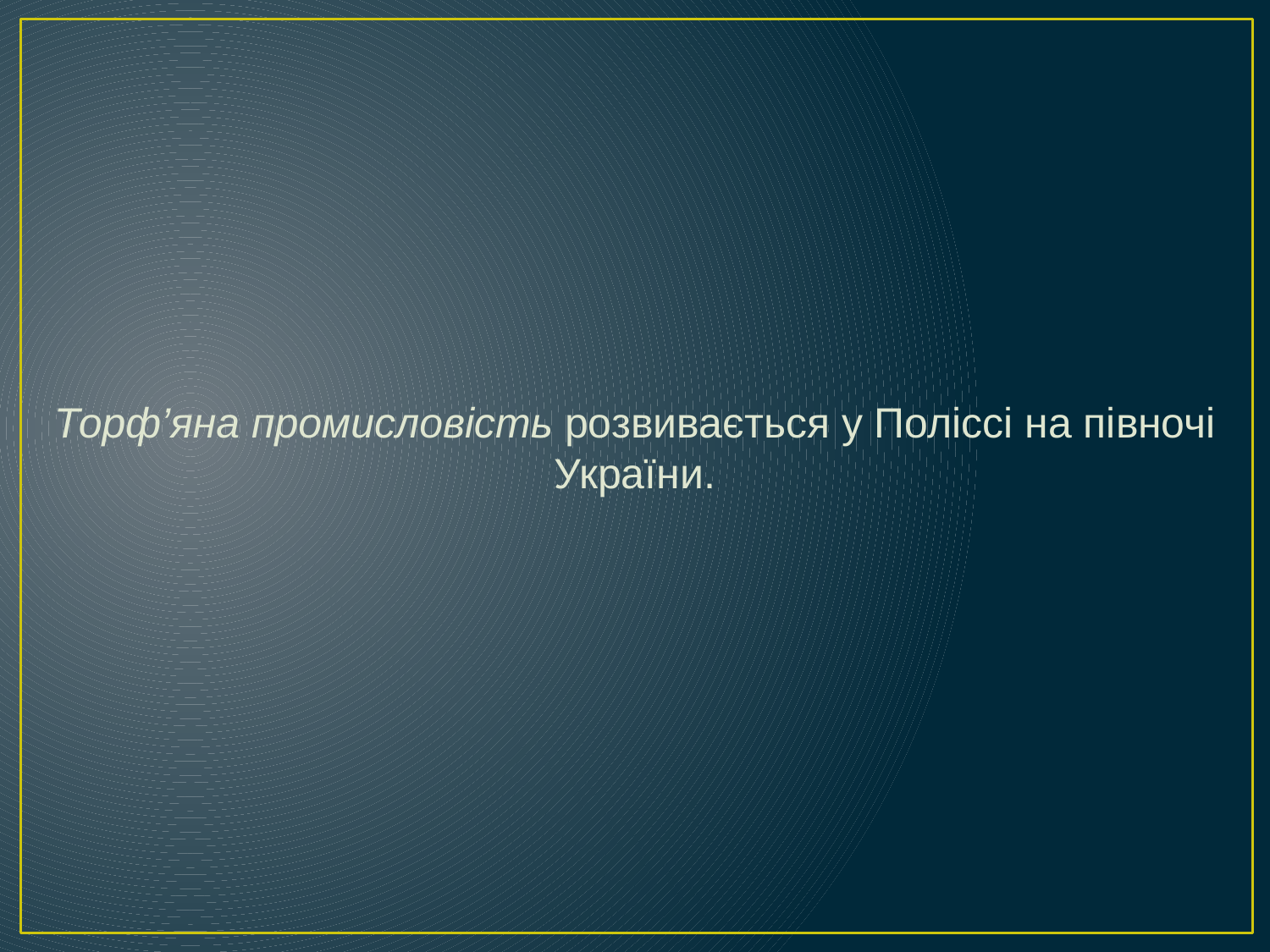

Торф’яна промисловість розвивається у Поліссі на півночі України.